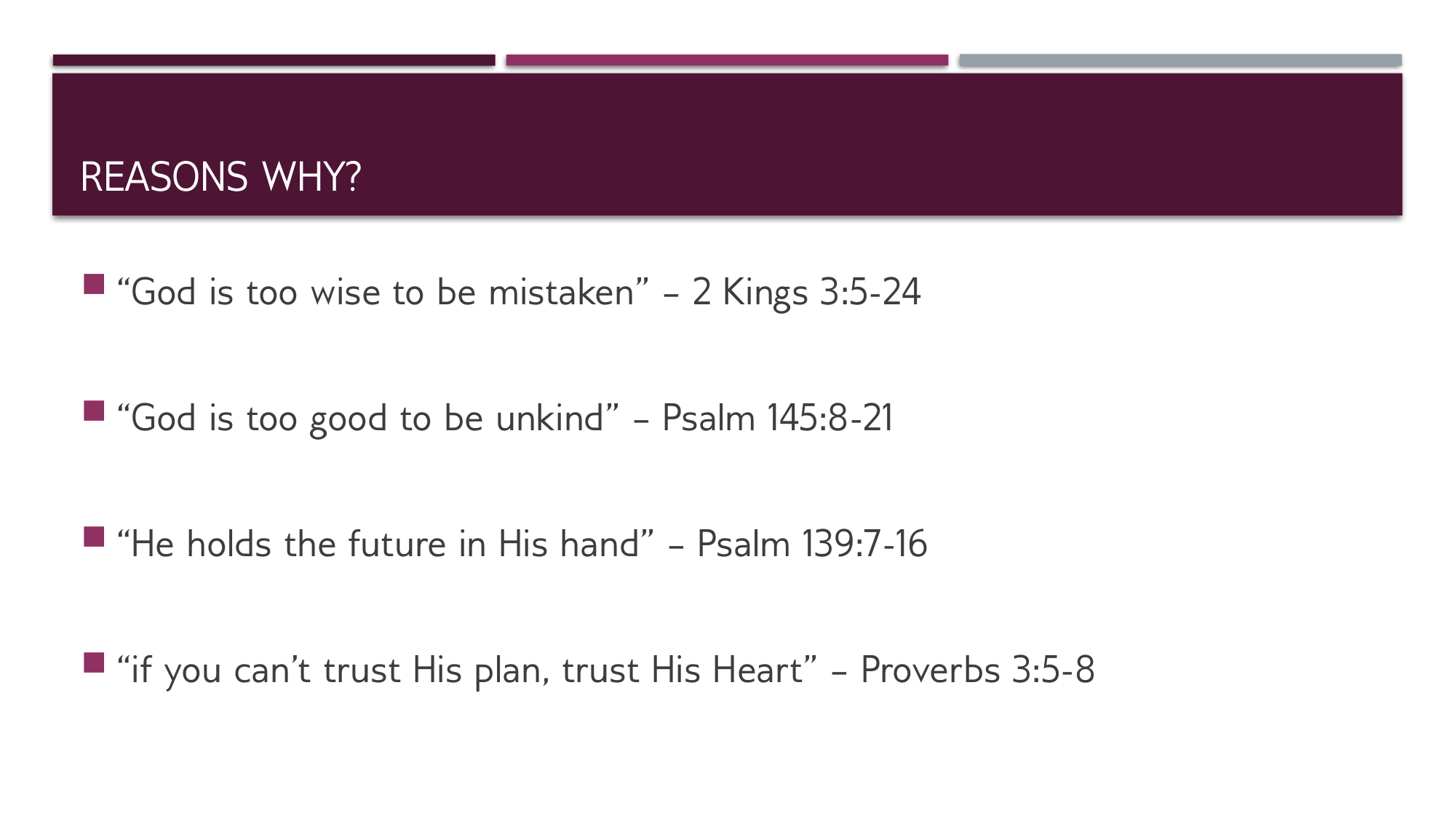

# Reasons why?
“God is too wise to be mistaken” – 2 Kings 3:5-24

“God is too good to be unkind” – Psalm 145:8-21

“He holds the future in His hand” – Psalm 139:7-16

“if you can’t trust His plan, trust His Heart” – Proverbs 3:5-8